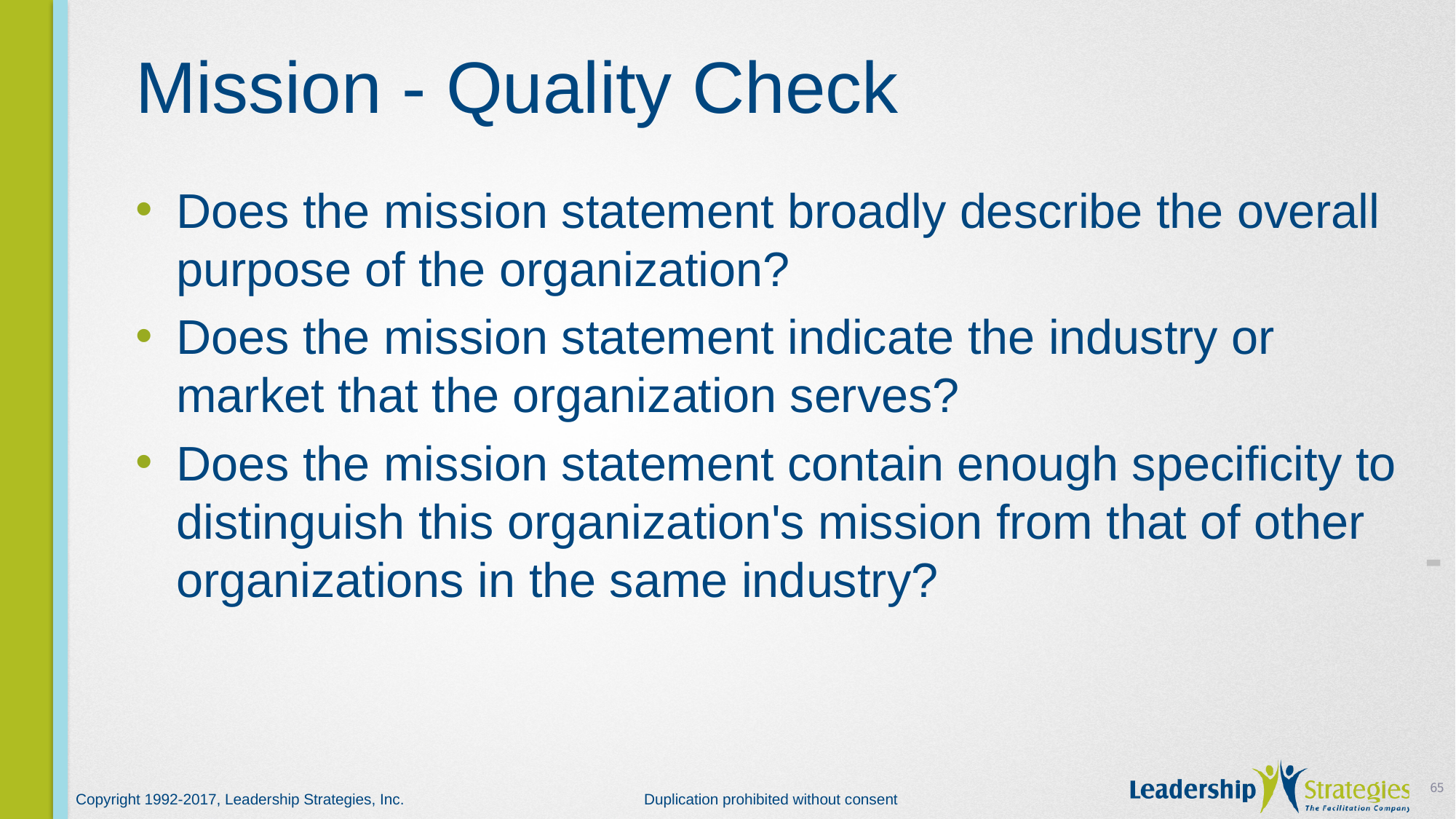

# Mission - Quality Check
Does the mission statement broadly describe the overall purpose of the organization?
Does the mission statement indicate the industry or market that the organization serves?
Does the mission statement contain enough specificity to distinguish this organization's mission from that of other organizations in the same industry?
-

65